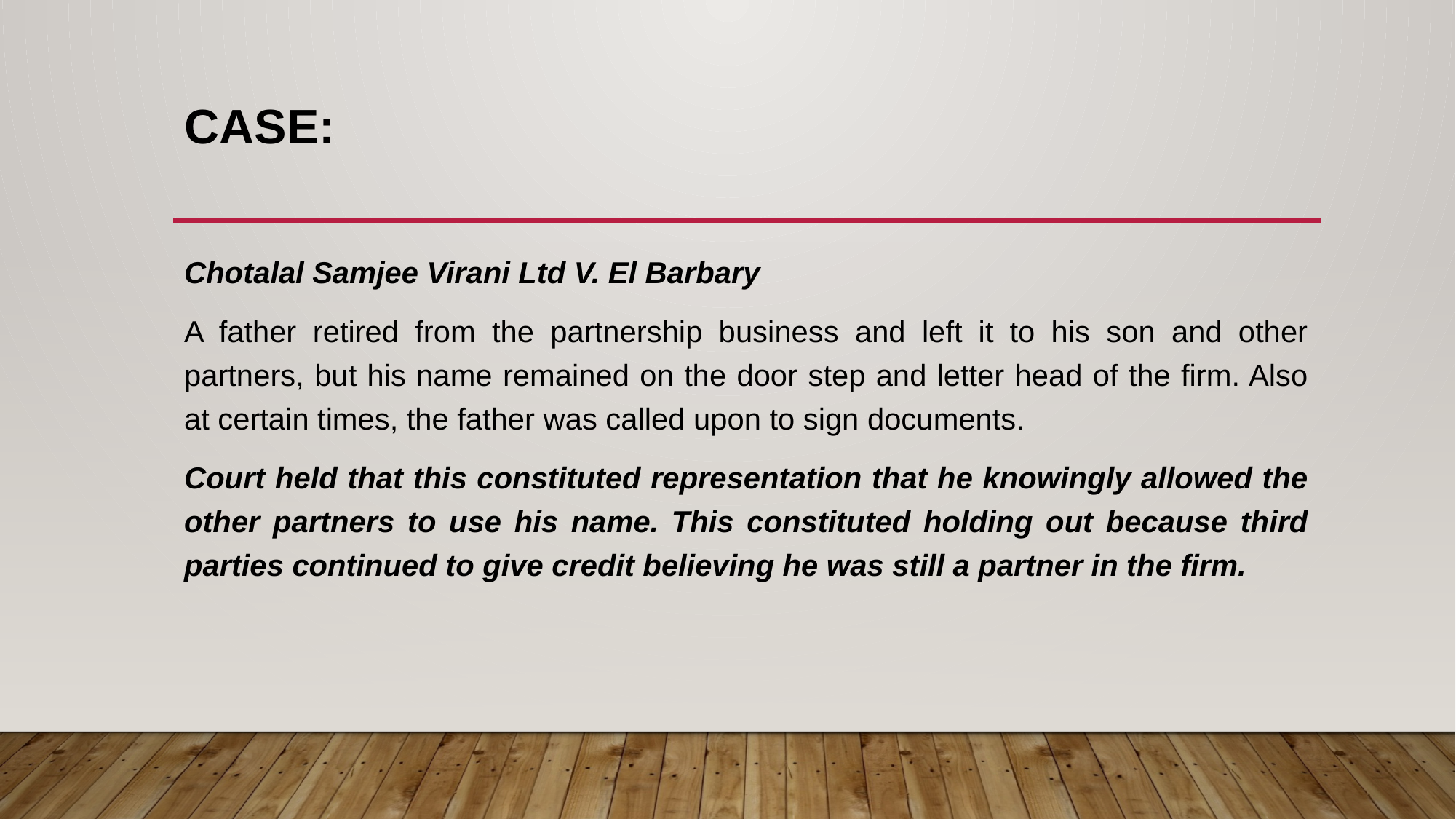

# CASE:
Chotalal Samjee Virani Ltd V. El Barbary
A father retired from the partnership business and left it to his son and other partners, but his name remained on the door step and letter head of the firm. Also at certain times, the father was called upon to sign documents.
Court held that this constituted representation that he knowingly allowed the other partners to use his name. This constituted holding out because third parties continued to give credit believing he was still a partner in the firm.